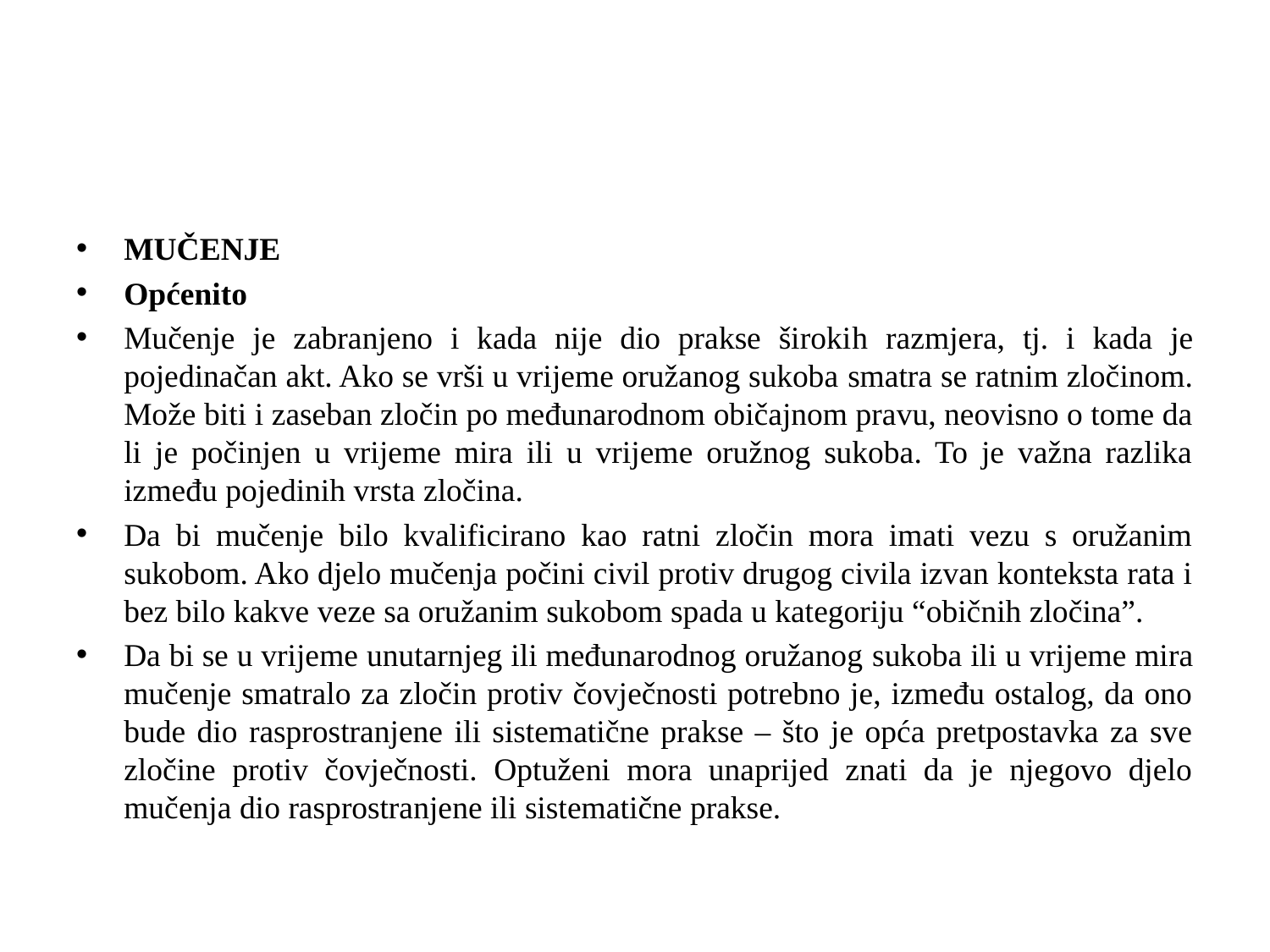

#
MUČENJE
Općenito
Mučenje je zabranjeno i kada nije dio prakse širokih razmjera, tj. i kada je pojedinačan akt. Ako se vrši u vrijeme oružanog sukoba smatra se ratnim zločinom. Može biti i zaseban zločin po međunarodnom običajnom pravu, neovisno o tome da li je počinjen u vrijeme mira ili u vrijeme oružnog sukoba. To je važna razlika između pojedinih vrsta zločina.
Da bi mučenje bilo kvalificirano kao ratni zločin mora imati vezu s oružanim sukobom. Ako djelo mučenja počini civil protiv drugog civila izvan konteksta rata i bez bilo kakve veze sa oružanim sukobom spada u kategoriju “običnih zločina”.
Da bi se u vrijeme unutarnjeg ili međunarodnog oružanog sukoba ili u vrijeme mira mučenje smatralo za zločin protiv čovječnosti potrebno je, između ostalog, da ono bude dio rasprostranjene ili sistematične prakse – što je opća pretpostavka za sve zločine protiv čovječnosti. Optuženi mora unaprijed znati da je njegovo djelo mučenja dio rasprostranjene ili sistematične prakse.